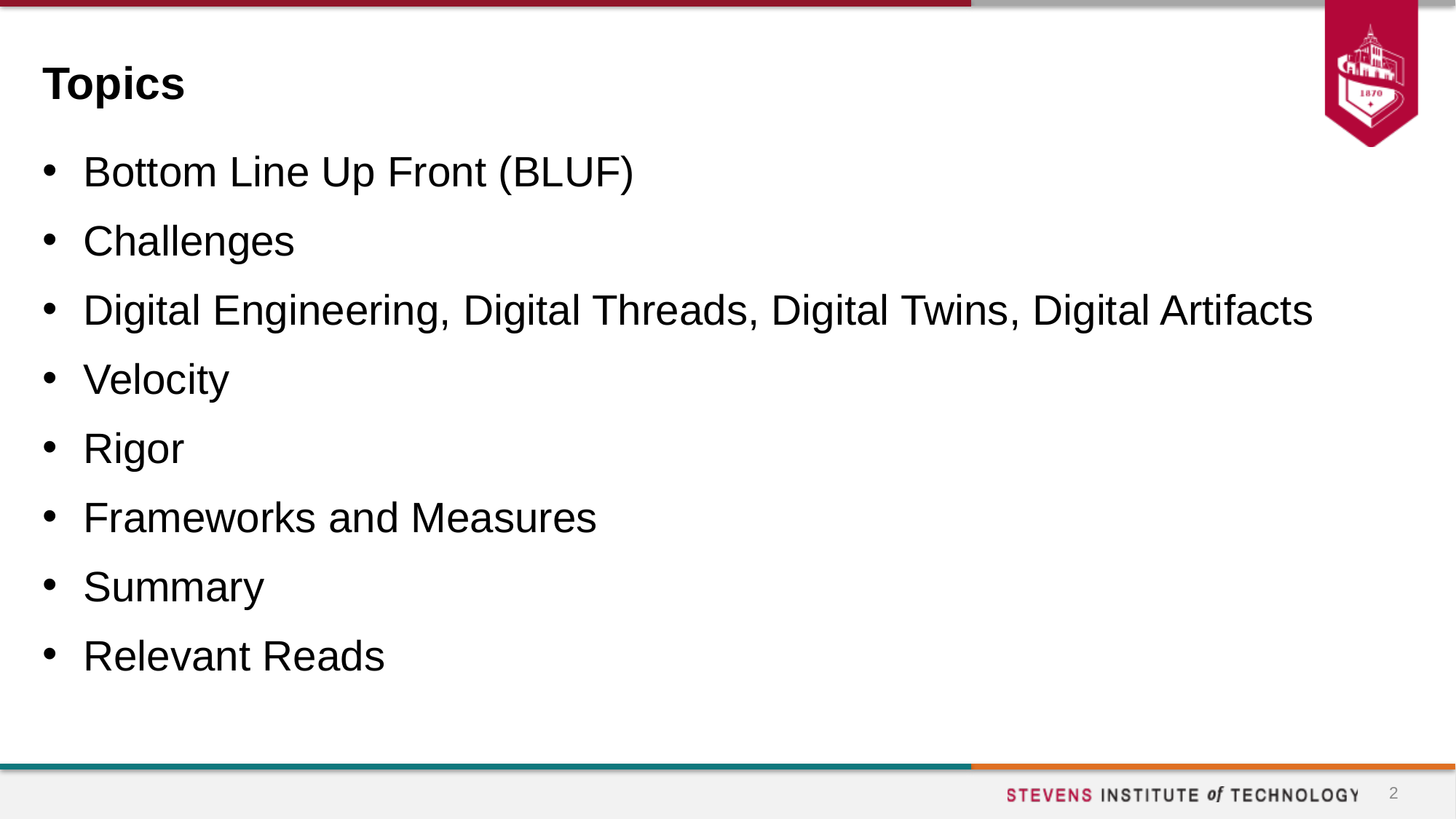

# Topics
Bottom Line Up Front (BLUF)
Challenges
Digital Engineering, Digital Threads, Digital Twins, Digital Artifacts
Velocity
Rigor
Frameworks and Measures
Summary
Relevant Reads
2